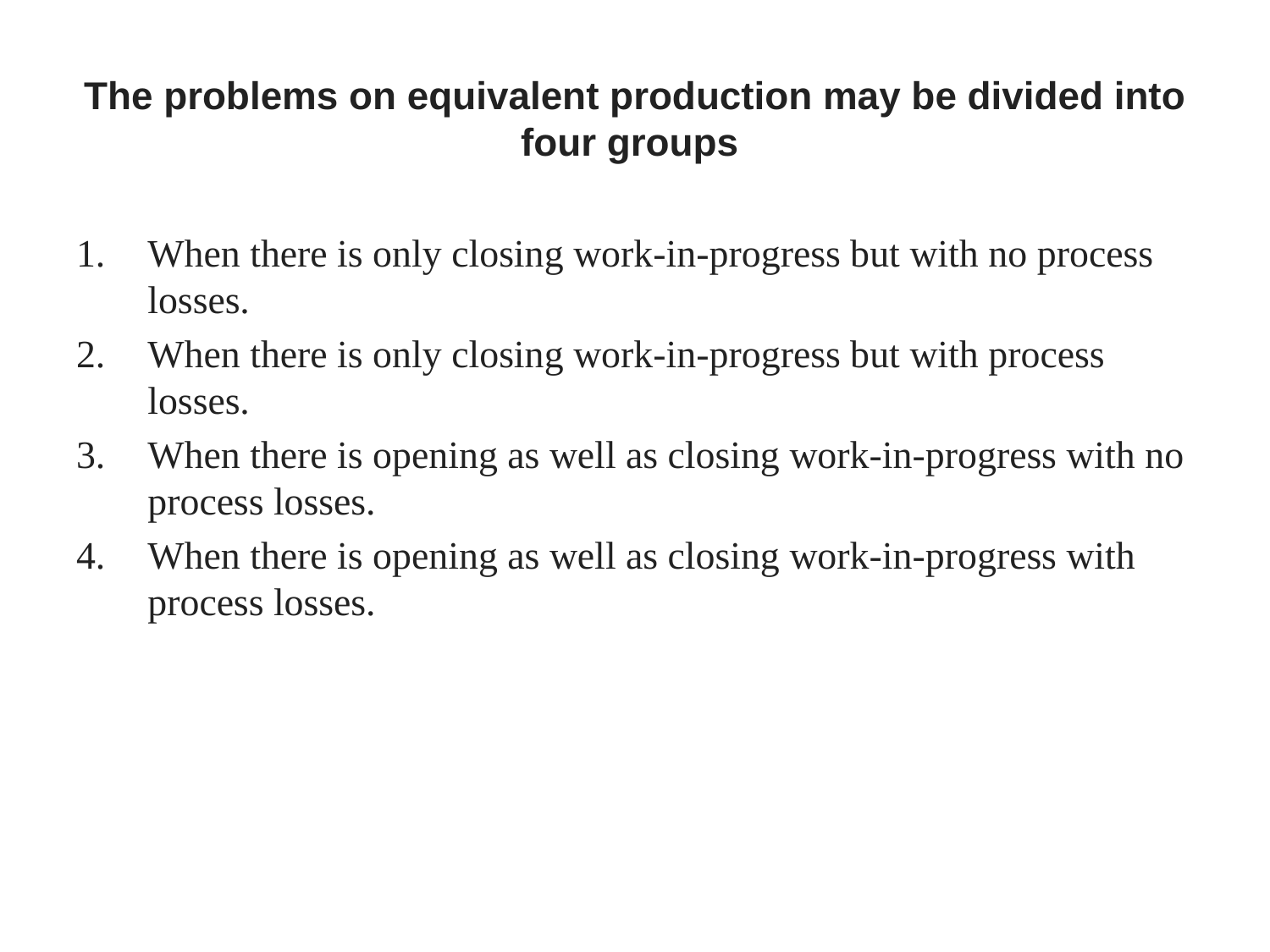

# ﻿The problems on equivalent production may be divided into four groups
When there is only closing work-in-progress but with no process losses.
When there is only closing work-in-progress but with process losses.
When there is opening as well as closing work-in-progress with no process losses.
When there is opening as well as closing work-in-progress with process losses.